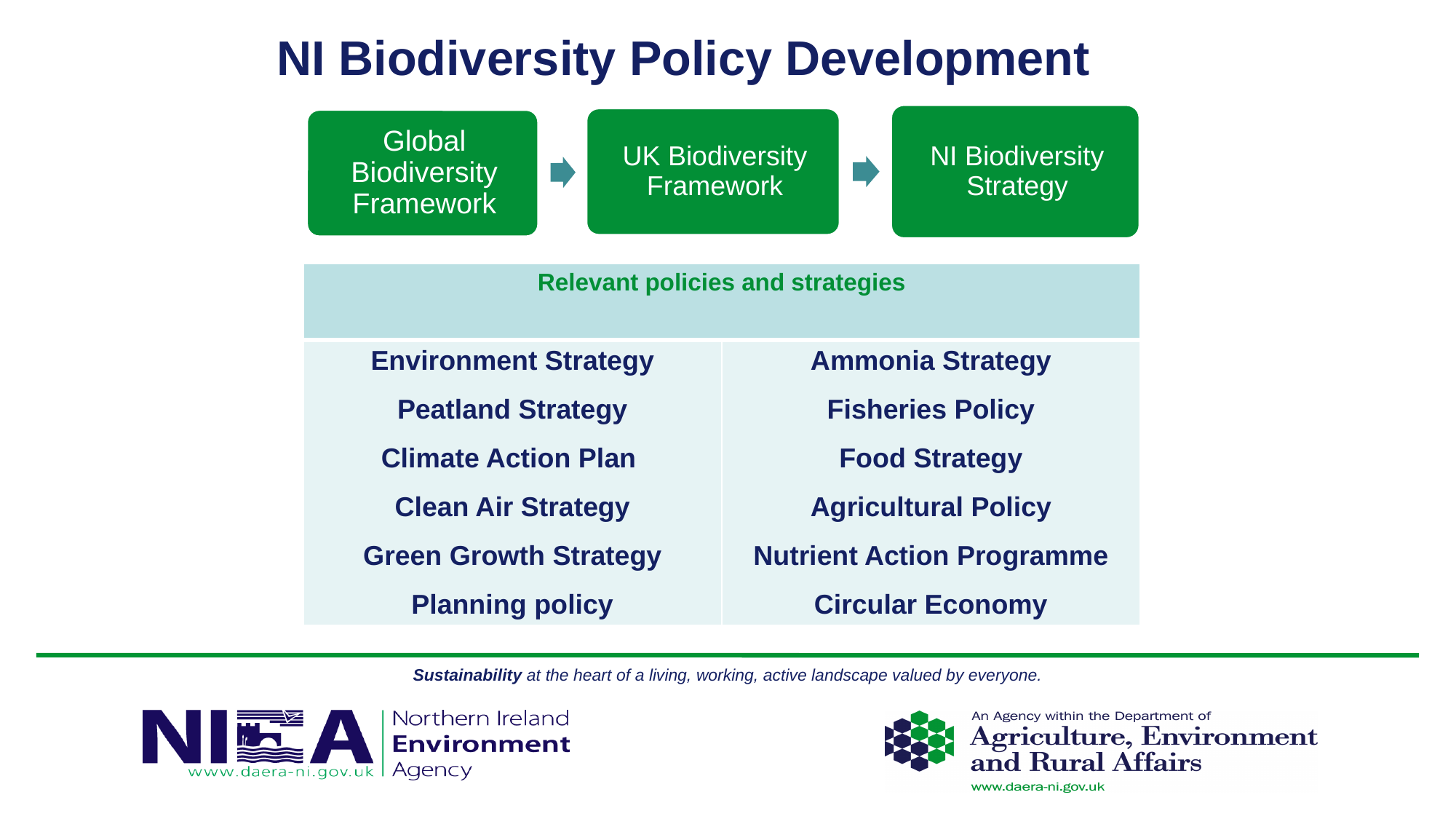

Global Biodiversity Framework

UK Biodiversity Framework

NI Biodiversity Strategy
# NI Biodiversity Policy Development
| Relevant policies and strategies |  |
| --- | --- |
| Environment Strategy Peatland Strategy Climate Action Plan Clean Air Strategy Green Growth Strategy Planning policy | Ammonia Strategy Fisheries Policy Food Strategy Agricultural Policy Nutrient Action Programme Circular Economy |